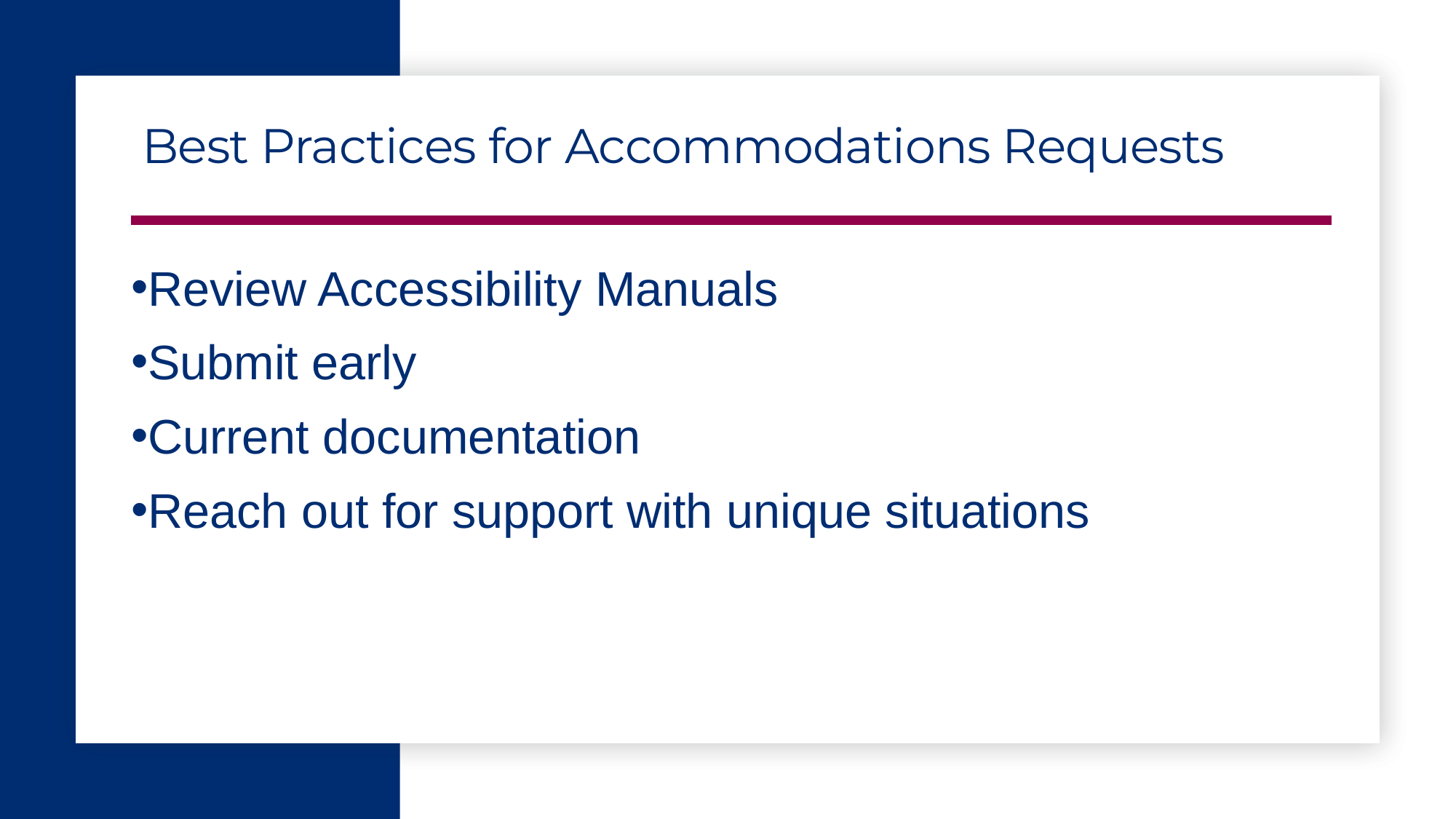

# Best Practices for Accommodations Requests
Review Accessibility Manuals
Submit early
Current documentation
Reach out for support with unique situations